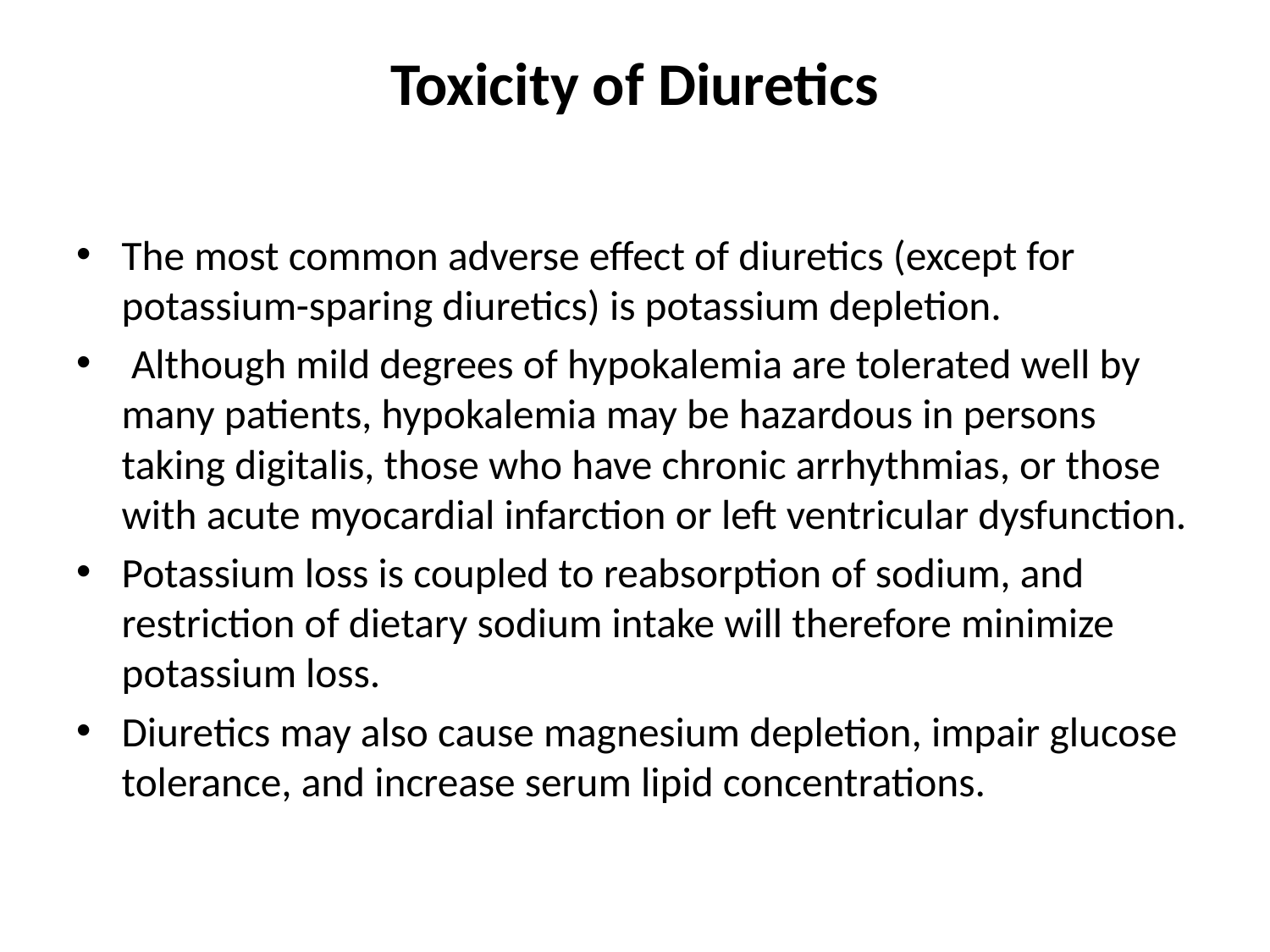

# Toxicity of Diuretics
The most common adverse effect of diuretics (except for potassium-sparing diuretics) is potassium depletion.
 Although mild degrees of hypokalemia are tolerated well by many patients, hypokalemia may be hazardous in persons taking digitalis, those who have chronic arrhythmias, or those with acute myocardial infarction or left ventricular dysfunction.
Potassium loss is coupled to reabsorption of sodium, and restriction of dietary sodium intake will therefore minimize potassium loss.
Diuretics may also cause magnesium depletion, impair glucose tolerance, and increase serum lipid concentrations.